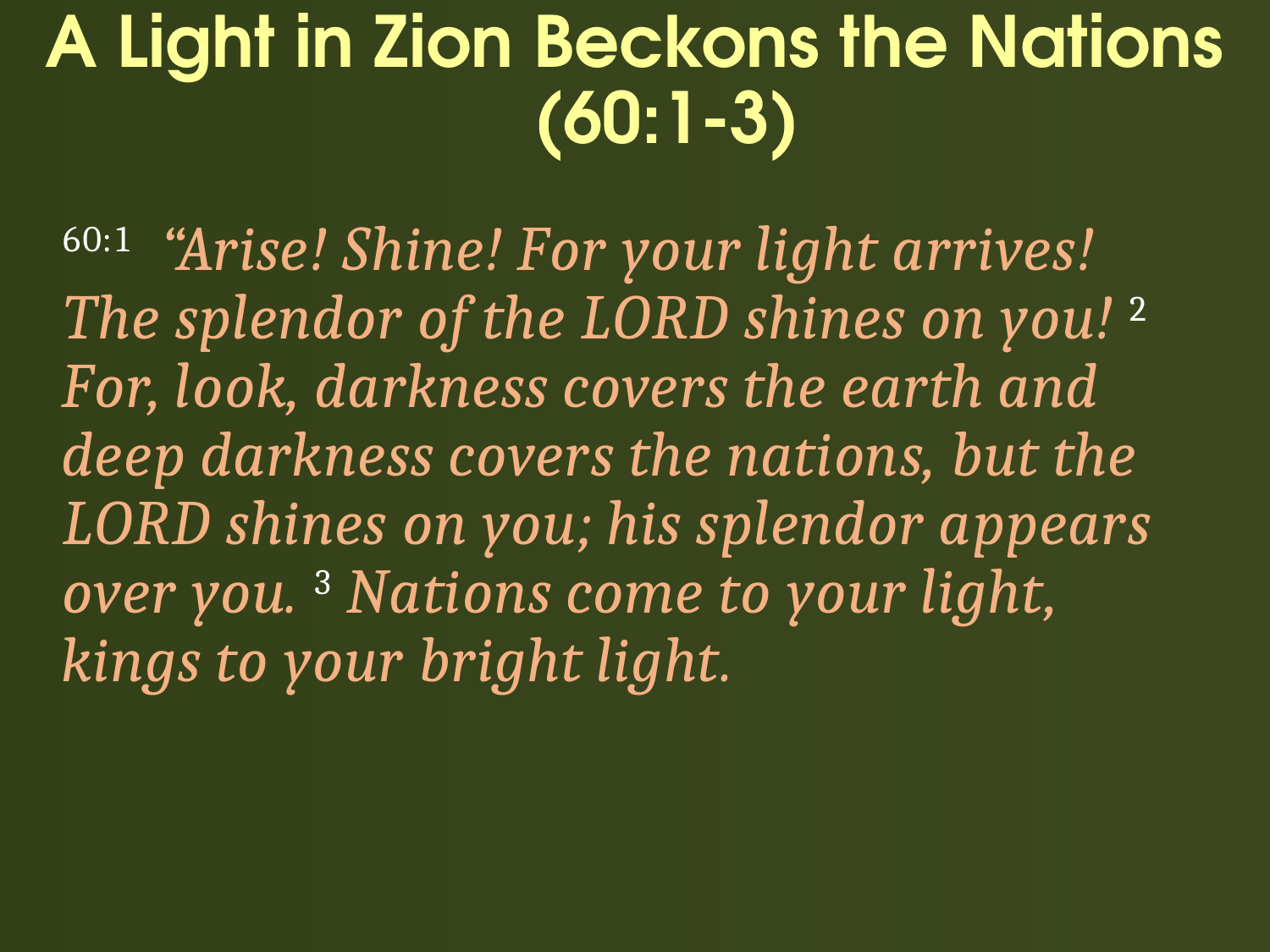

# A Light in Zion Beckons the Nations (60:1-3)
60:1  “Arise! Shine! For your light arrives! The splendor of the LORD shines on you! 2 For, look, darkness covers the earth and deep darkness covers the nations, but the LORD shines on you; his splendor appears over you. 3 Nations come to your light, kings to your bright light.